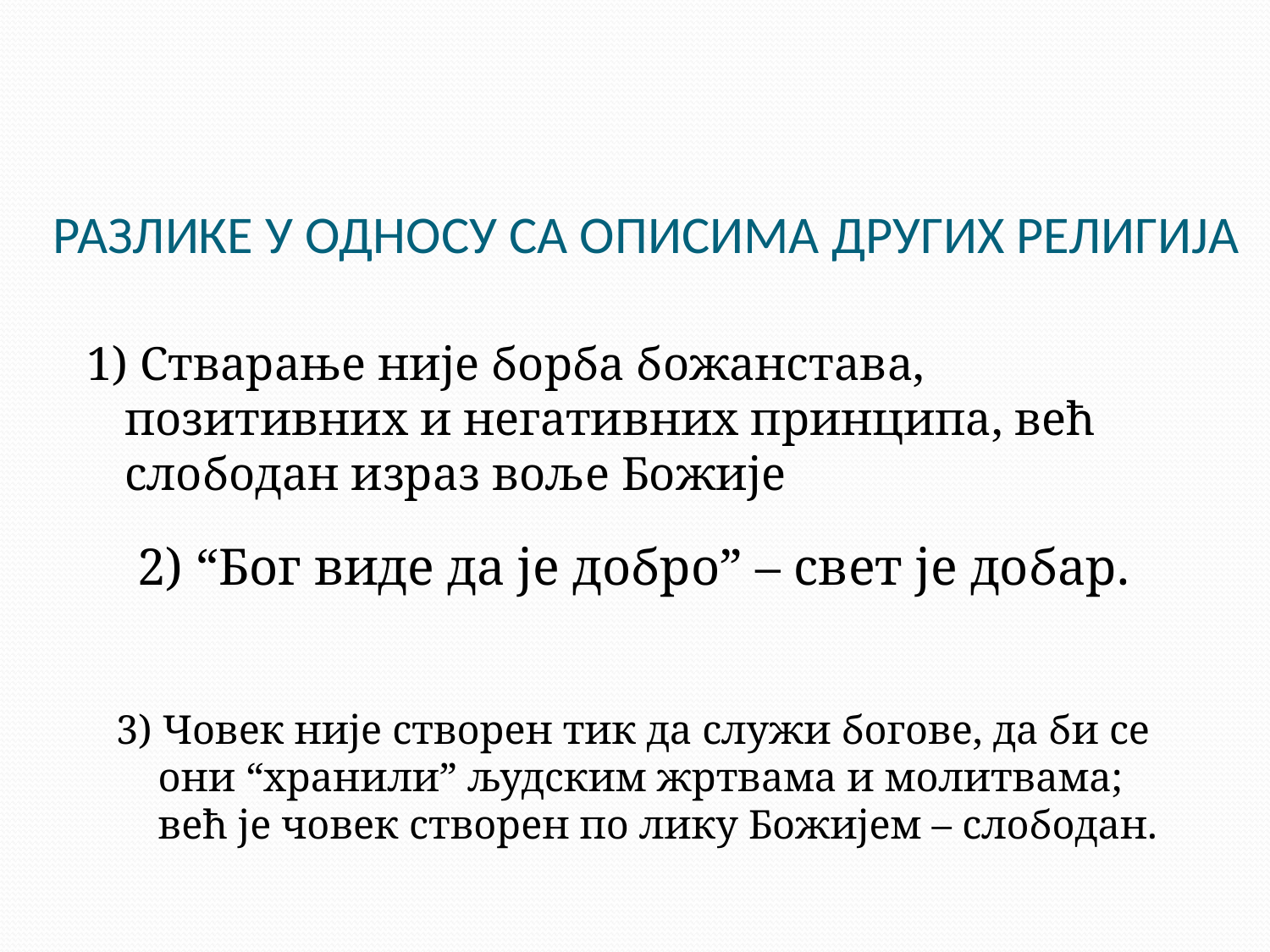

# РАЗЛИКЕ У ОДНОСУ СА ОПИСИМА ДРУГИХ РЕЛИГИЈА
1) Стварање није борба божанстава, позитивних и негативних принципа, већ слободан израз воље Божије
2) “Бог виде да је добро” – свет је добар.
3) Човек није створен тик да служи богове, да би се они “хранили” људским жртвама и молитвама; већ је човек створен по лику Божијем – слободан.